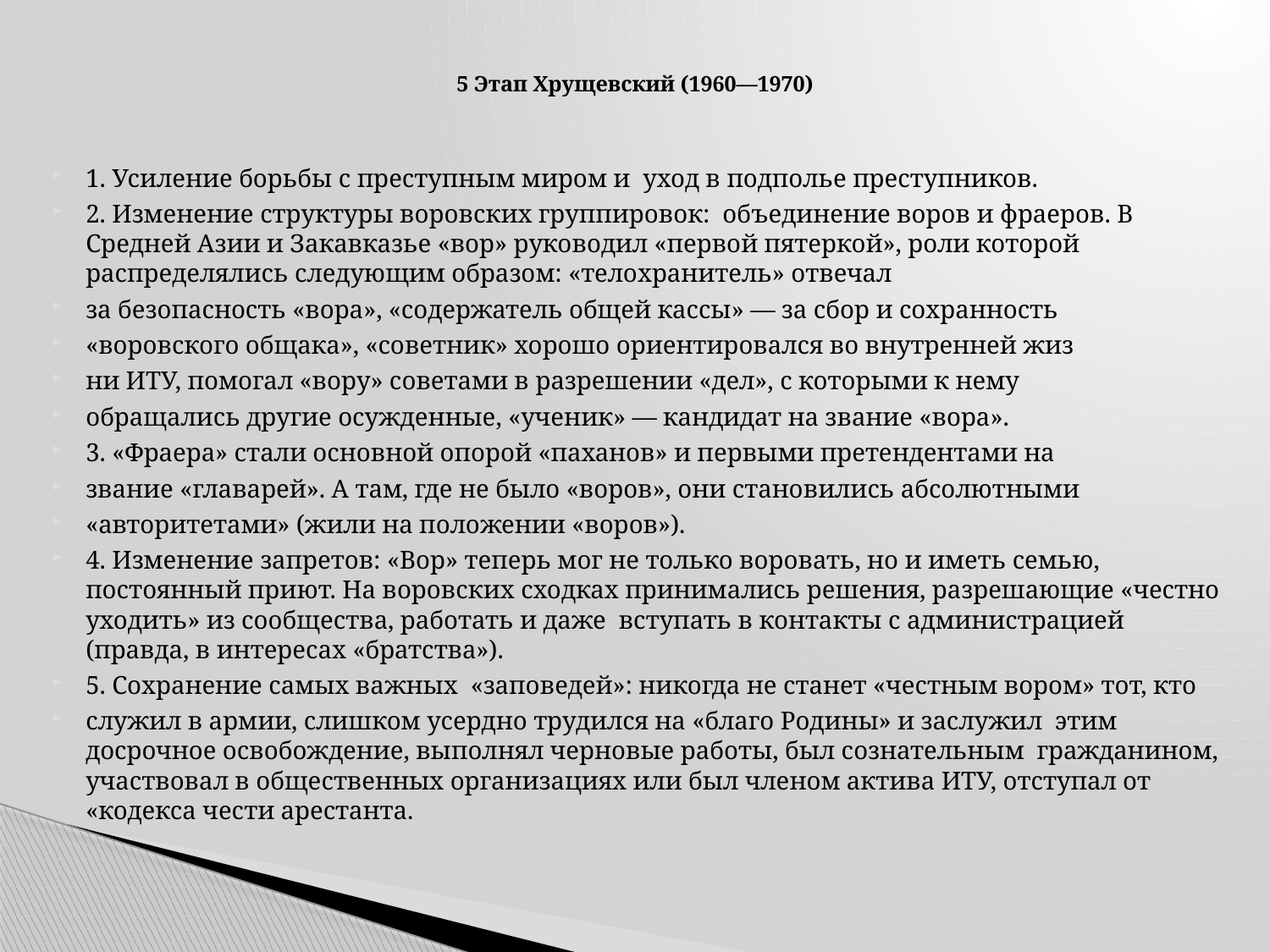

# 5 Этап Хрущевский (1960—1970)
1. Усиление борьбы с преступным миром и  уход в подполье преступников.
2. Изменение структуры воровских группировок:  объединение воров и фраеров. В Средней Азии и Закавказье «вор» руководил «первой пятеркой», роли которой распределялись следующим образом: «телохранитель» отвечал
за безопасность «вора», «содержатель общей кассы» — за сбор и сохранность
«воровского общака», «советник» хорошо ориентировался во внутренней жиз­
ни ИТУ, помогал «вору» советами в разрешении «дел», с которыми к нему
обращались другие осужденные, «ученик» — кандидат на звание «вора».
3. «Фраера» стали основной опорой «паханов» и первыми претендентами на
звание «главарей». А там, где не было «воров», они становились абсолютными
«авторитетами» (жили на положении «воров»).
4. Изменение запретов: «Вор» теперь мог не только воровать, но и иметь семью, постоянный приют. На воровских сходках принимались решения, разрешающие «честно уходить» из сообщества, работать и даже  вступать в контакты с администрацией (правда, в интересах «братства»).
5. Сохранение самых важных  «заповедей»: никогда не станет «честным вором» тот, кто
служил в армии, слишком усердно трудился на «благо Родины» и заслужил  этим досрочное освобождение, выполнял черновые работы, был сознательным  гражданином, участвовал в общественных организациях или был членом актива ИТУ, отступал от «кодекса чести арестанта.